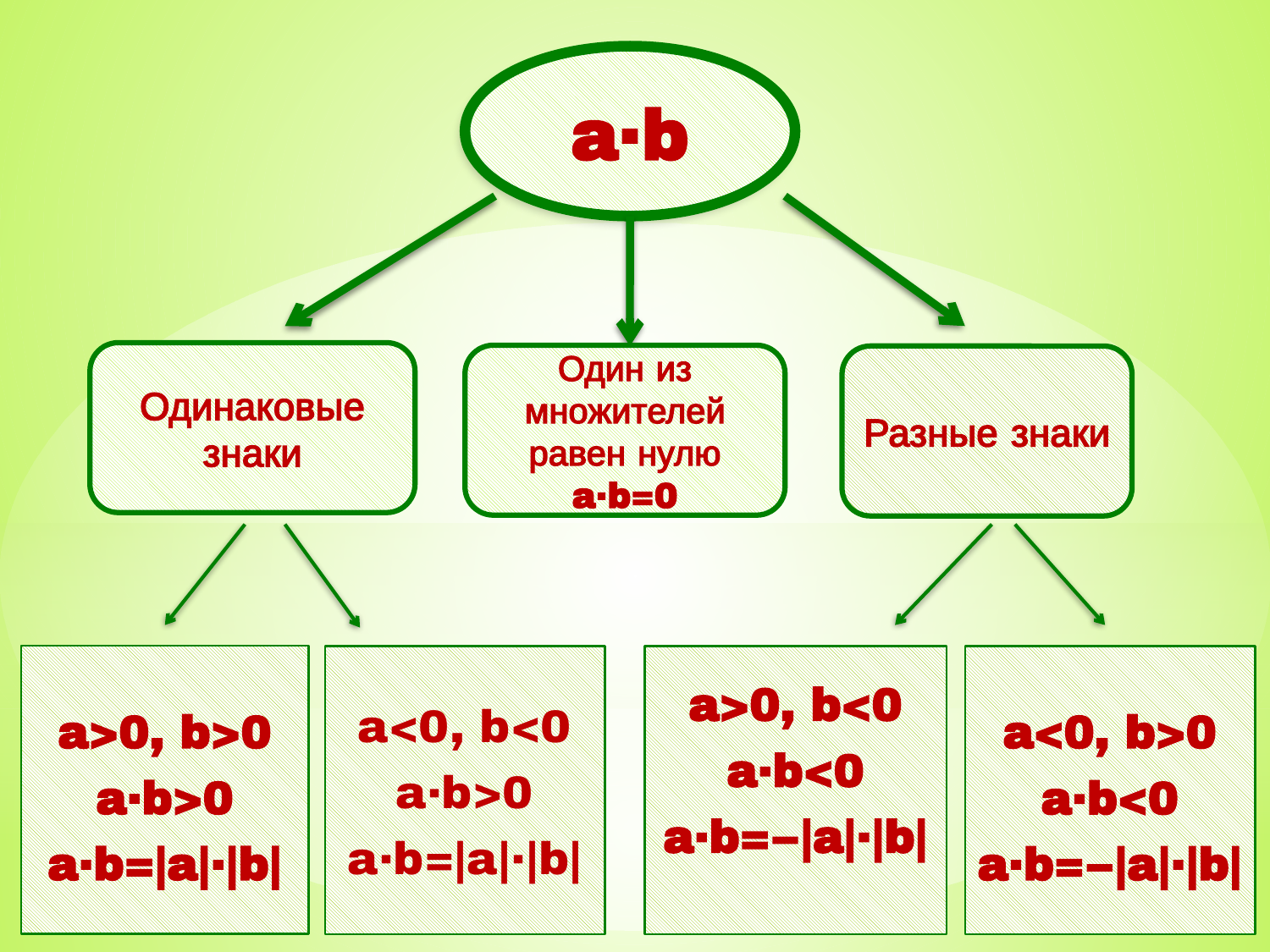

a∙b
Одинаковые знаки
Один из множителей равен нулю
a∙b=0
Разные знаки
a>0, b>0
a∙b>0
a∙b=|a|∙|b|

a<0, b<0
a∙b>0
a∙b=|a|∙|b|

a>0, b<0
a∙b<0
a∙b=−|a|∙|b|

a<0, b>0
a∙b<0
a∙b=−|a|∙|b|